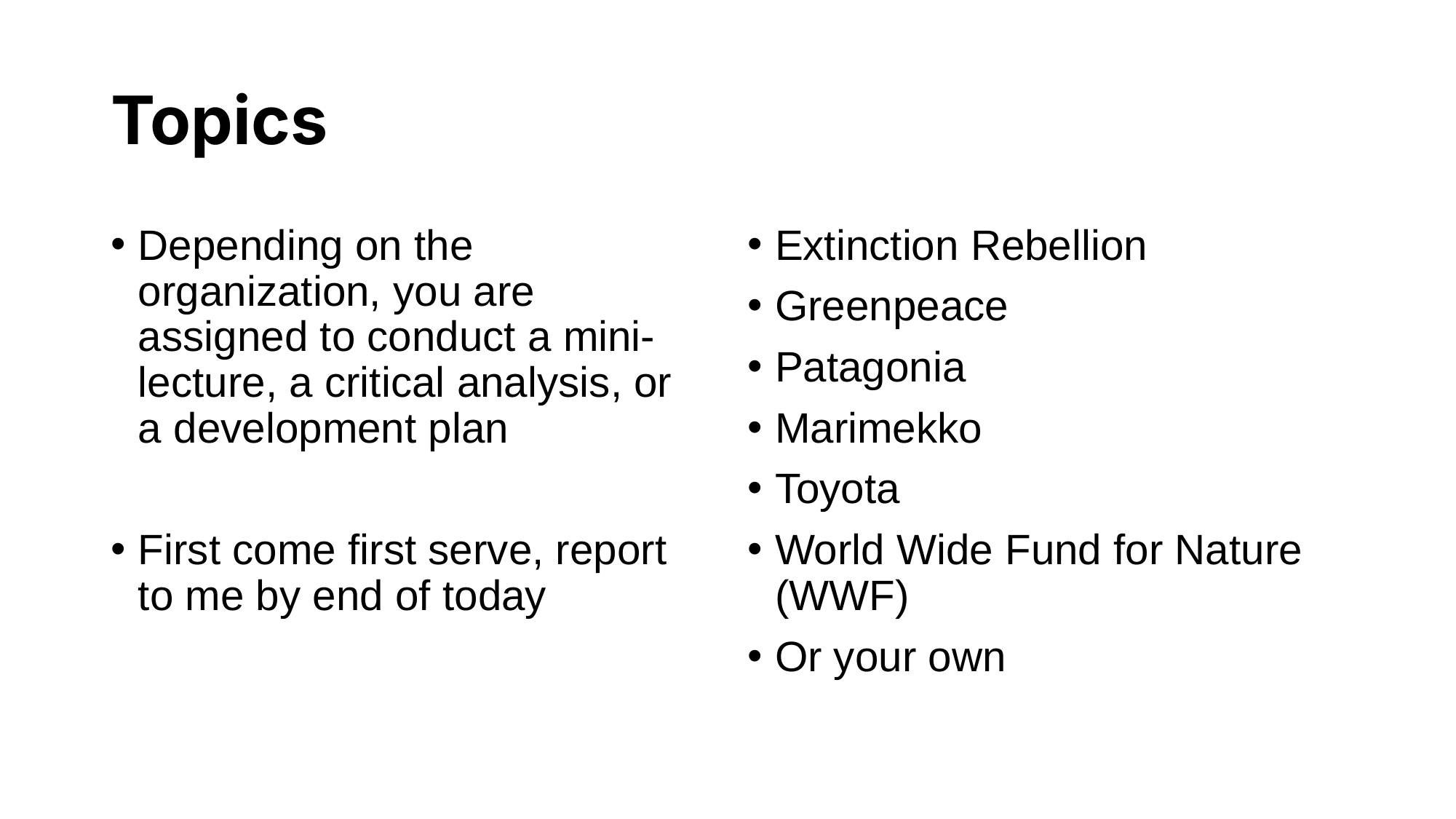

# Topics
Depending on the organization, you are assigned to conduct a mini-lecture, a critical analysis, or a development plan

First come first serve, report to me by end of today

Extinction Rebellion
Greenpeace
Patagonia
Marimekko
Toyota
World Wide Fund for Nature (WWF)
Or your own